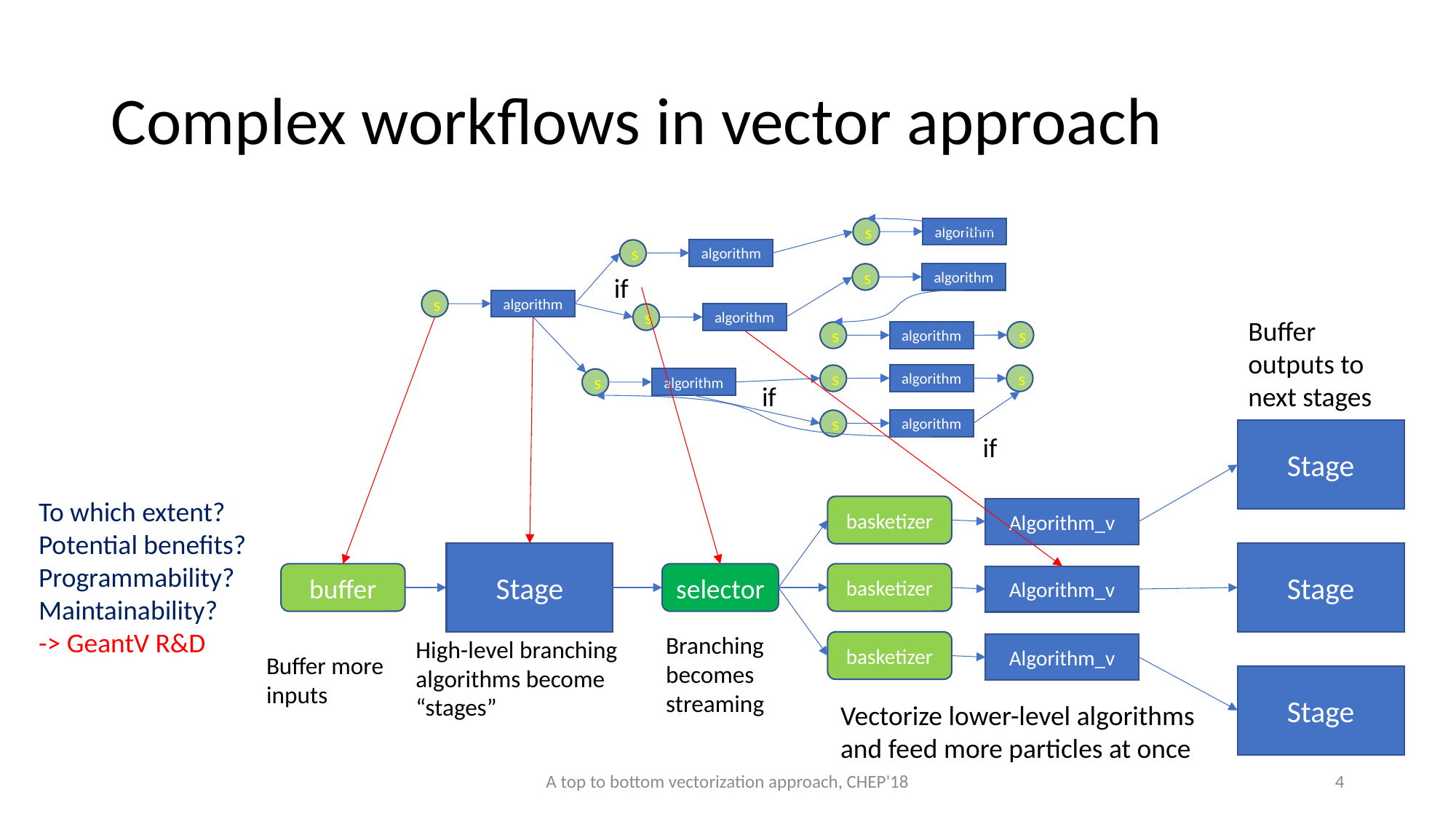

# Complex workflows in vector approach
algorithm
s
algorithm
s
algorithm
s
if
algorithm
s
algorithm
s
algorithm
s
s
algorithm
s
s
algorithm
s
if
algorithm
s
if
selector
Branching becomes streaming
Buffer outputs to next stages
Stage
Stage
Stage
buffer
Buffer more inputs
Stage
High-level branching algorithms become “stages”
basketizer
Algorithm_v
basketizer
Algorithm_v
basketizer
Algorithm_v
Vectorize lower-level algorithms and feed more particles at once
To which extent?
Potential benefits?
Programmability?
Maintainability?
-> GeantV R&D
A top to bottom vectorization approach, CHEP'18
4